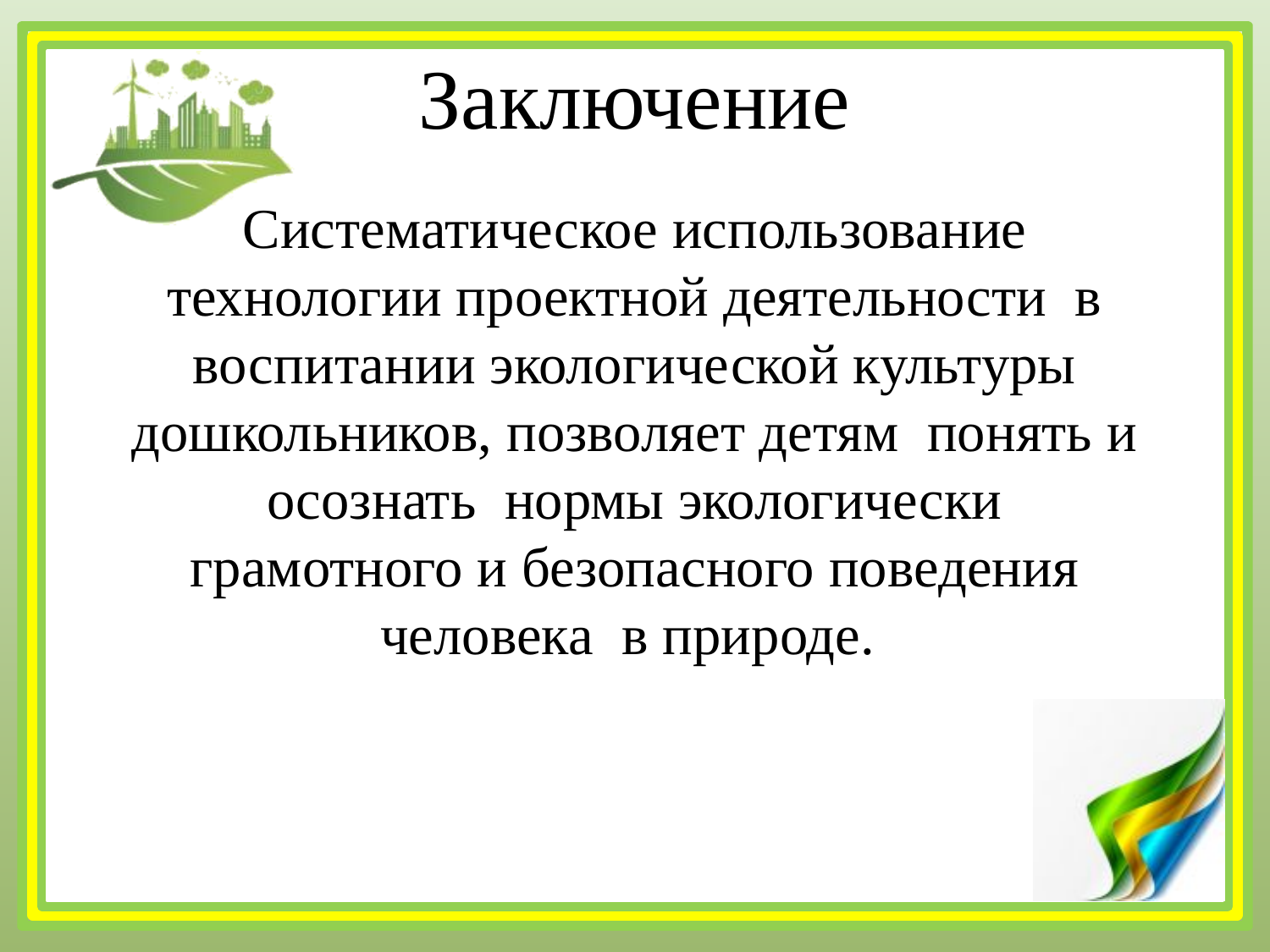

# Заключение
Систематическое использование технологии проектной деятельности  в воспитании экологической культуры дошкольников, позволяет детям  понять и осознать  нормы экологически грамотного и безопасного поведения человека  в природе.